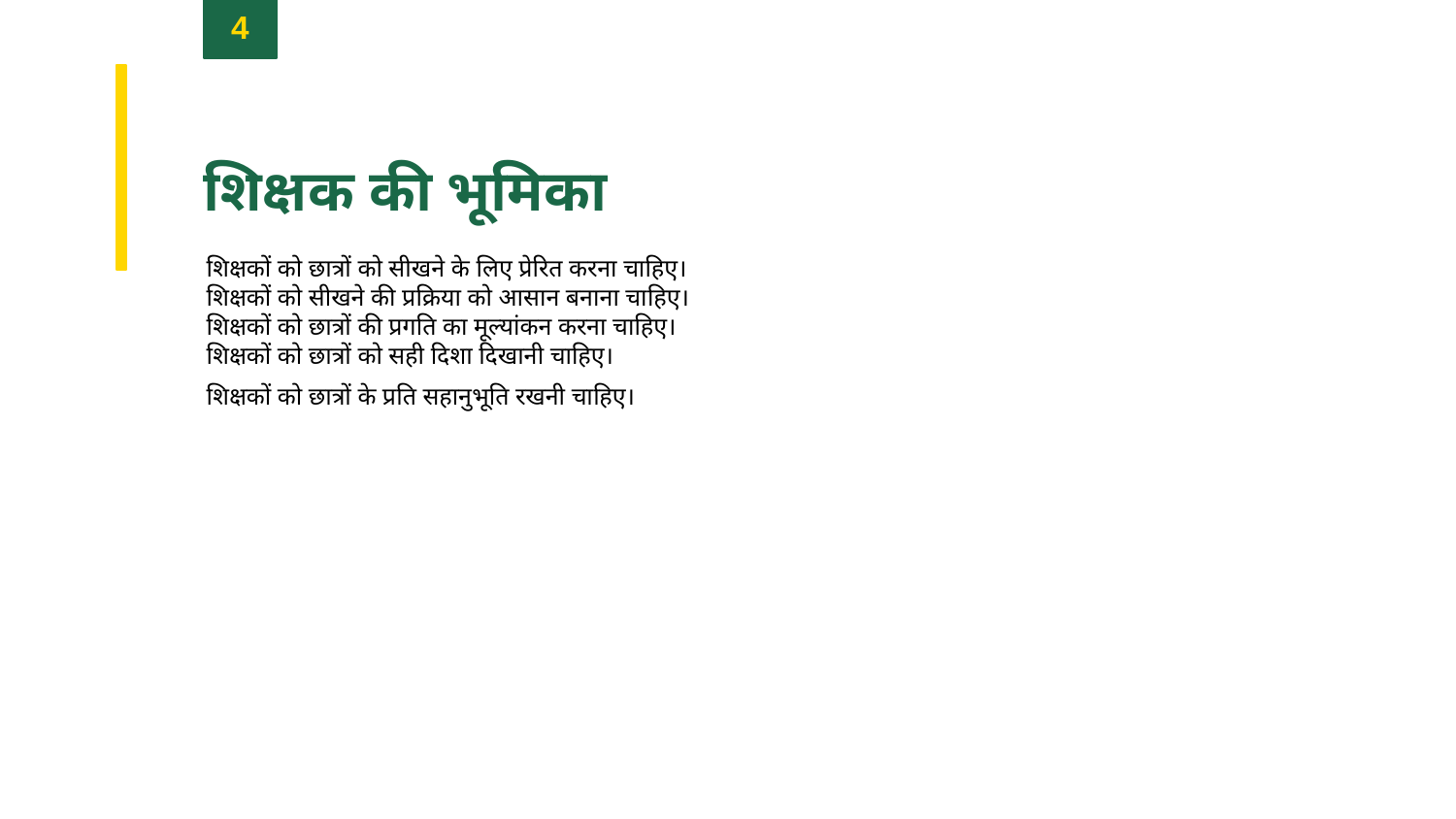

4

शिक्षक की भूमिका
शिक्षकों को छात्रों को सीखने के लिए प्रेरित करना चाहिए।
शिक्षकों को सीखने की प्रक्रिया को आसान बनाना चाहिए।
शिक्षकों को छात्रों की प्रगति का मूल्यांकन करना चाहिए।
शिक्षकों को छात्रों को सही दिशा दिखानी चाहिए।
शिक्षकों को छात्रों के प्रति सहानुभूति रखनी चाहिए।